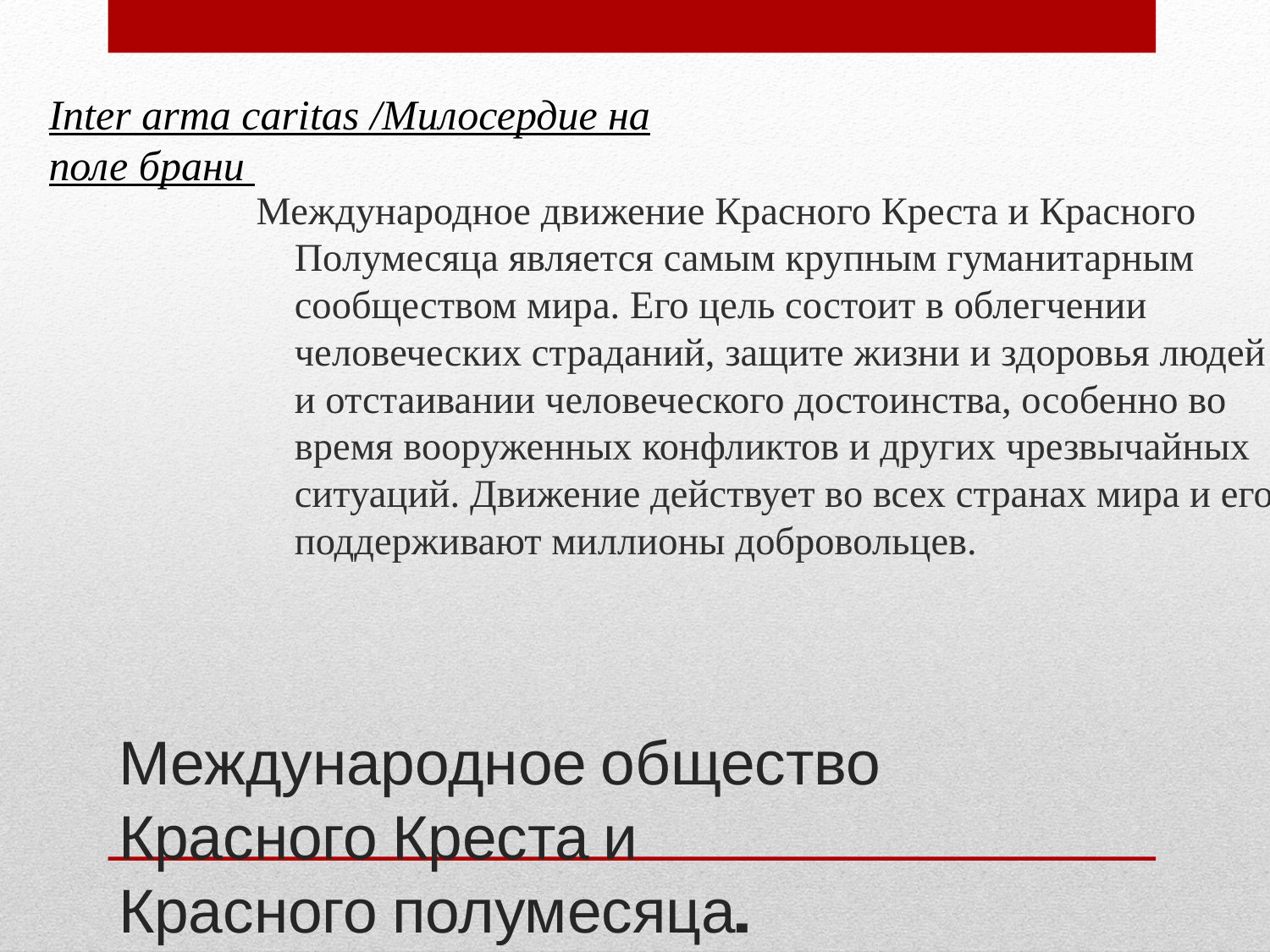

Inter arma caritas /Милосердие на поле брани
Международное движение Красного Креста и Красного Полумесяца является самым крупным гуманитарным сообществом мира. Его цель состоит в облегчении человеческих страданий, защите жизни и здоровья людей и отстаивании человеческого достоинства, особенно во время вооруженных конфликтов и других чрезвычайных ситуаций. Движение действует во всех странах мира и его поддерживают миллионы добровольцев.
# Международное общество Красного Креста и Красного полумесяца.